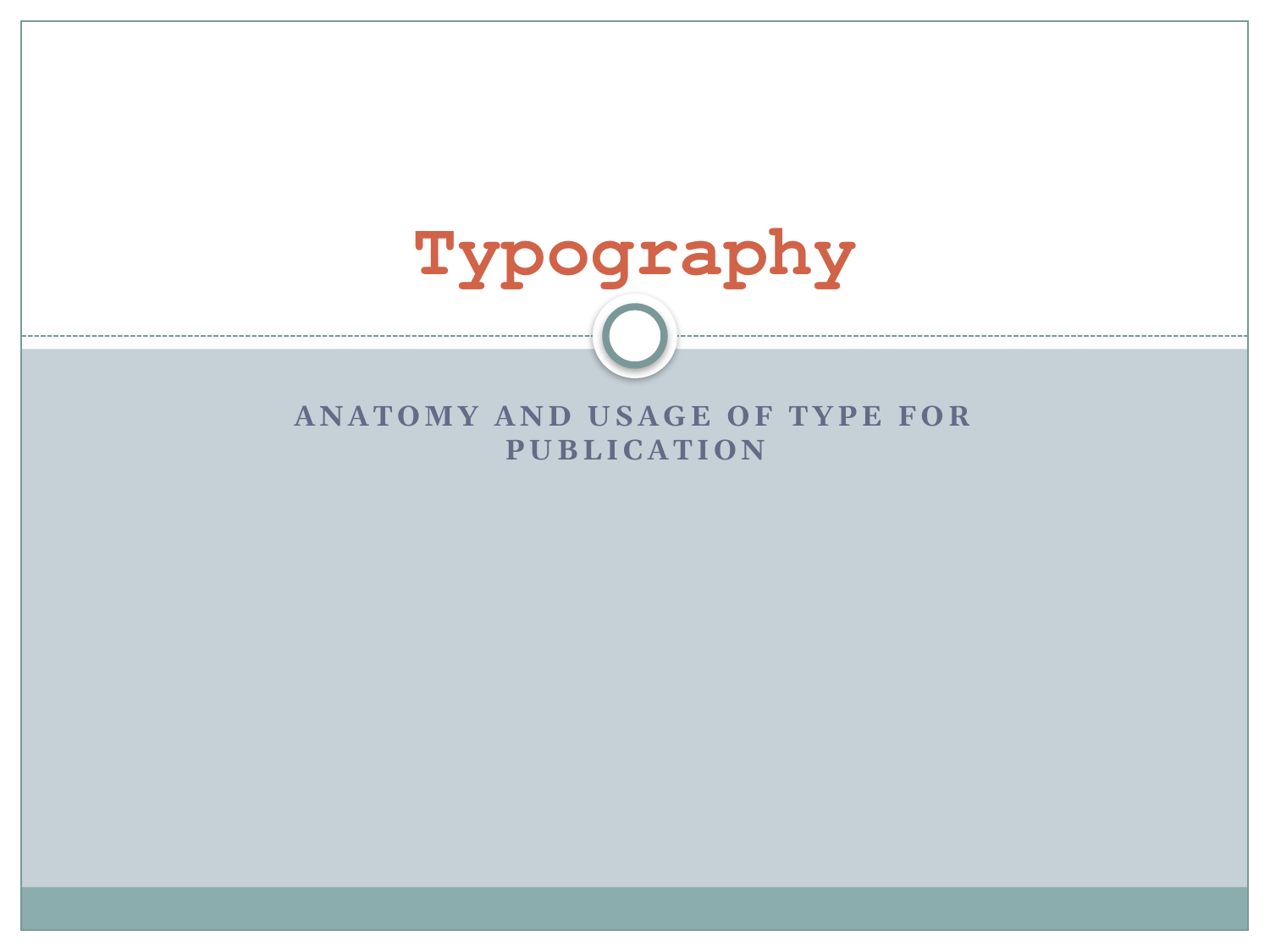

# Typography
Anatomy and usage of type for publication